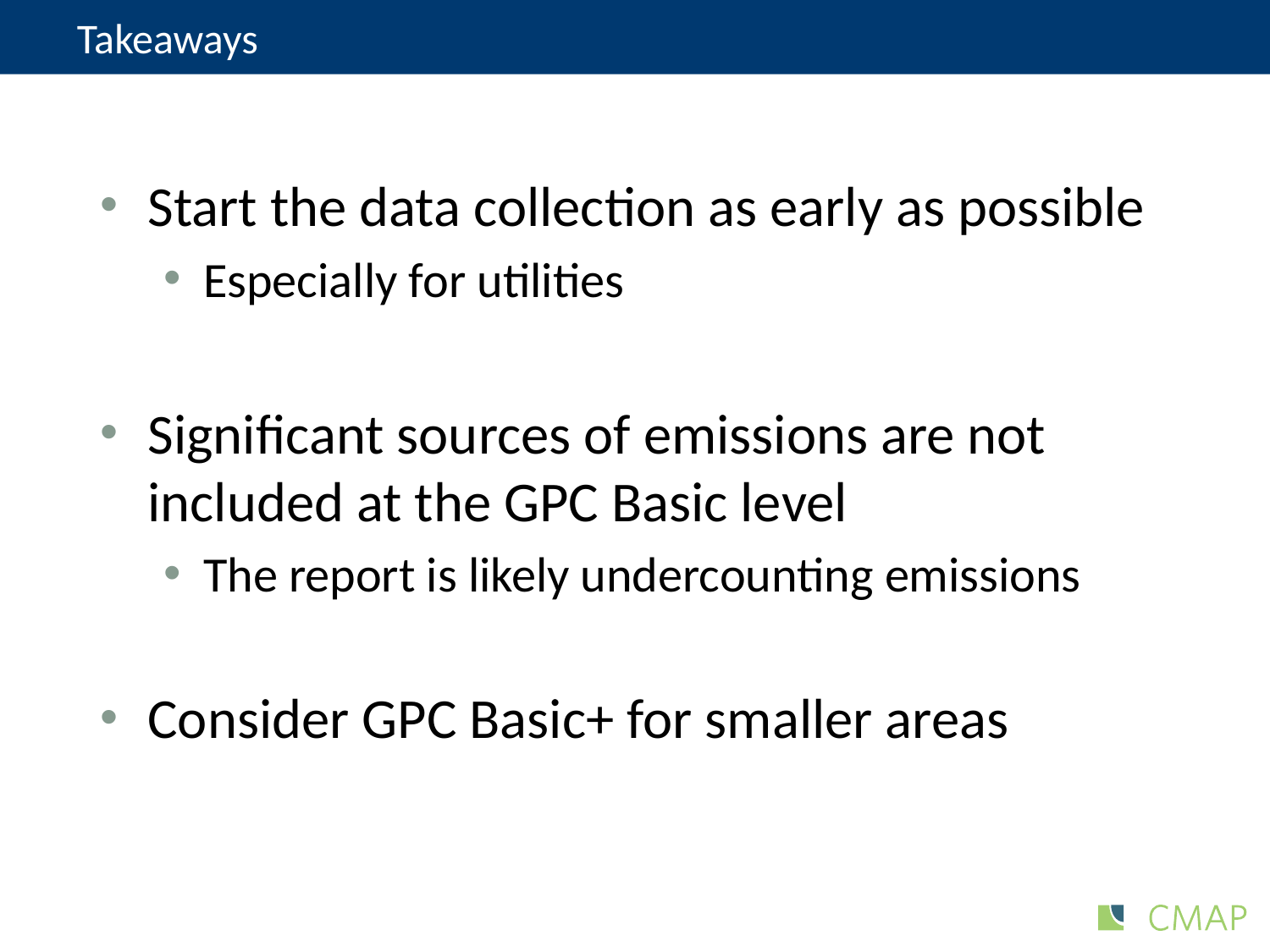

# Takeaways
Start the data collection as early as possible
Especially for utilities

Significant sources of emissions are not included at the GPC Basic level
The report is likely undercounting emissions

Consider GPC Basic+ for smaller areas